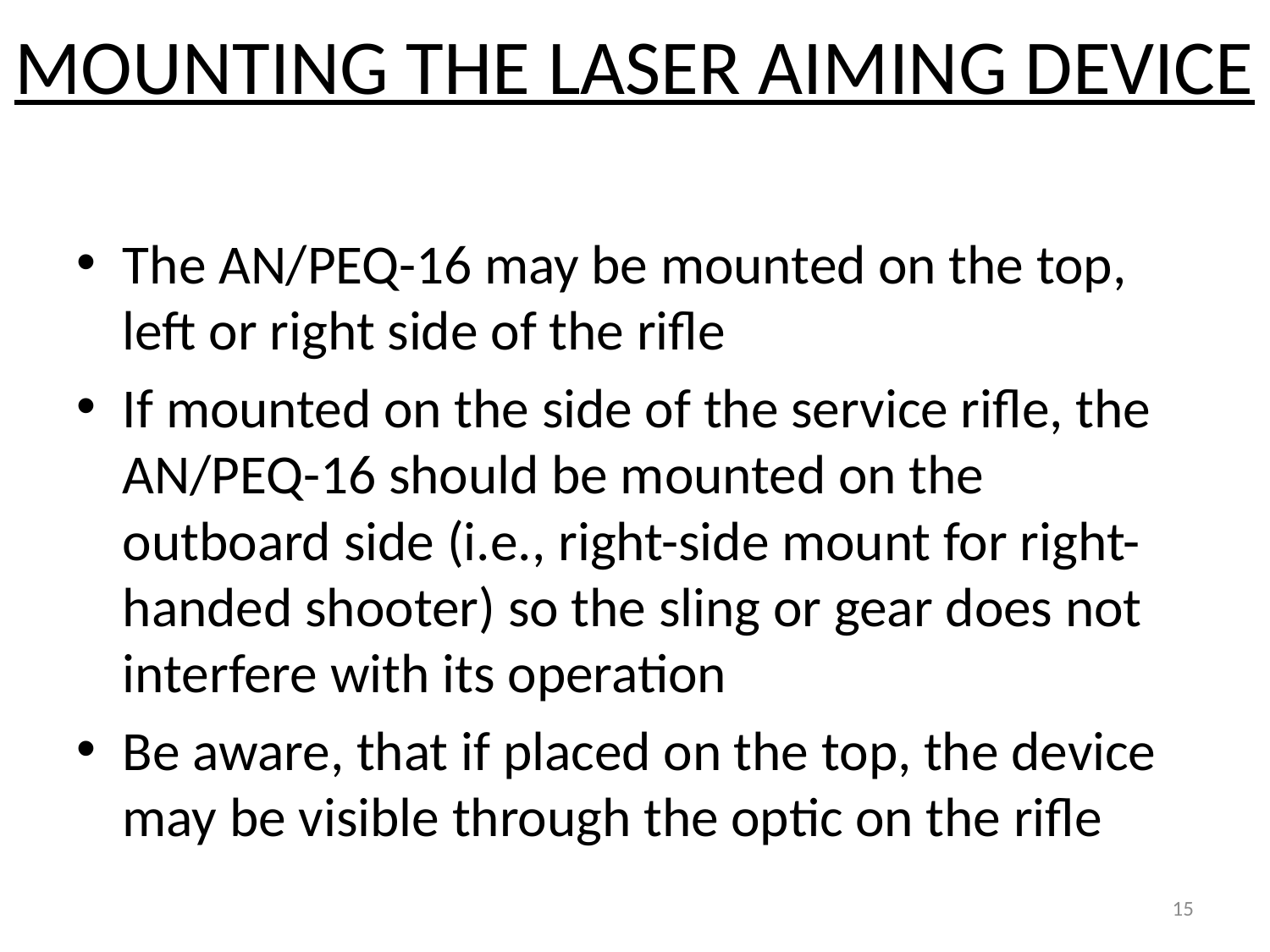

MOUNTING THE LASER AIMING DEVICE
The AN/PEQ-16 may be mounted on the top, left or right side of the rifle
If mounted on the side of the service rifle, the AN/PEQ-16 should be mounted on the outboard side (i.e., right-side mount for right-handed shooter) so the sling or gear does not interfere with its operation
Be aware, that if placed on the top, the device may be visible through the optic on the rifle

15